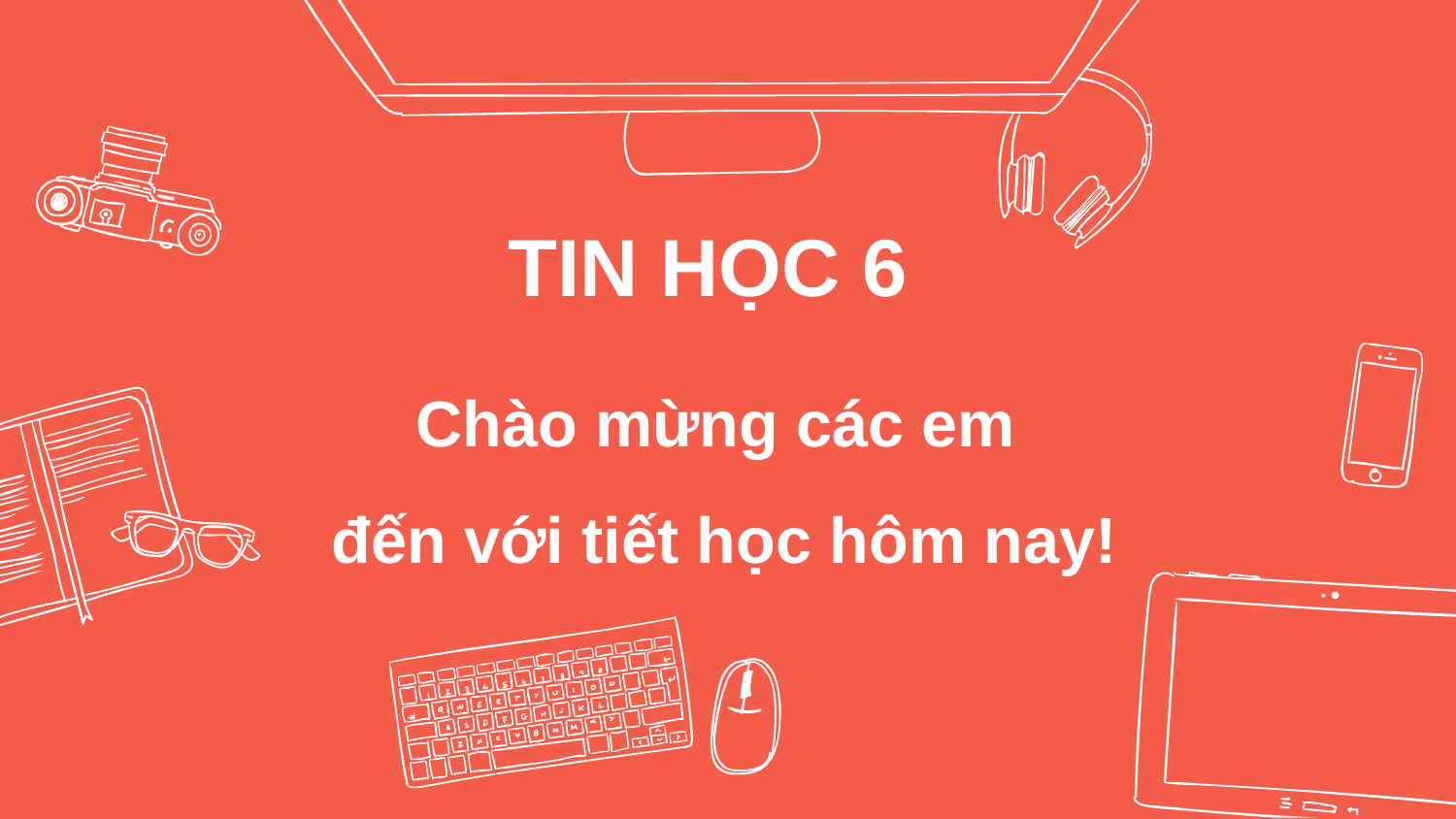

# TIN HỌC 6
Chào mừng các em
đến với tiết học hôm nay!